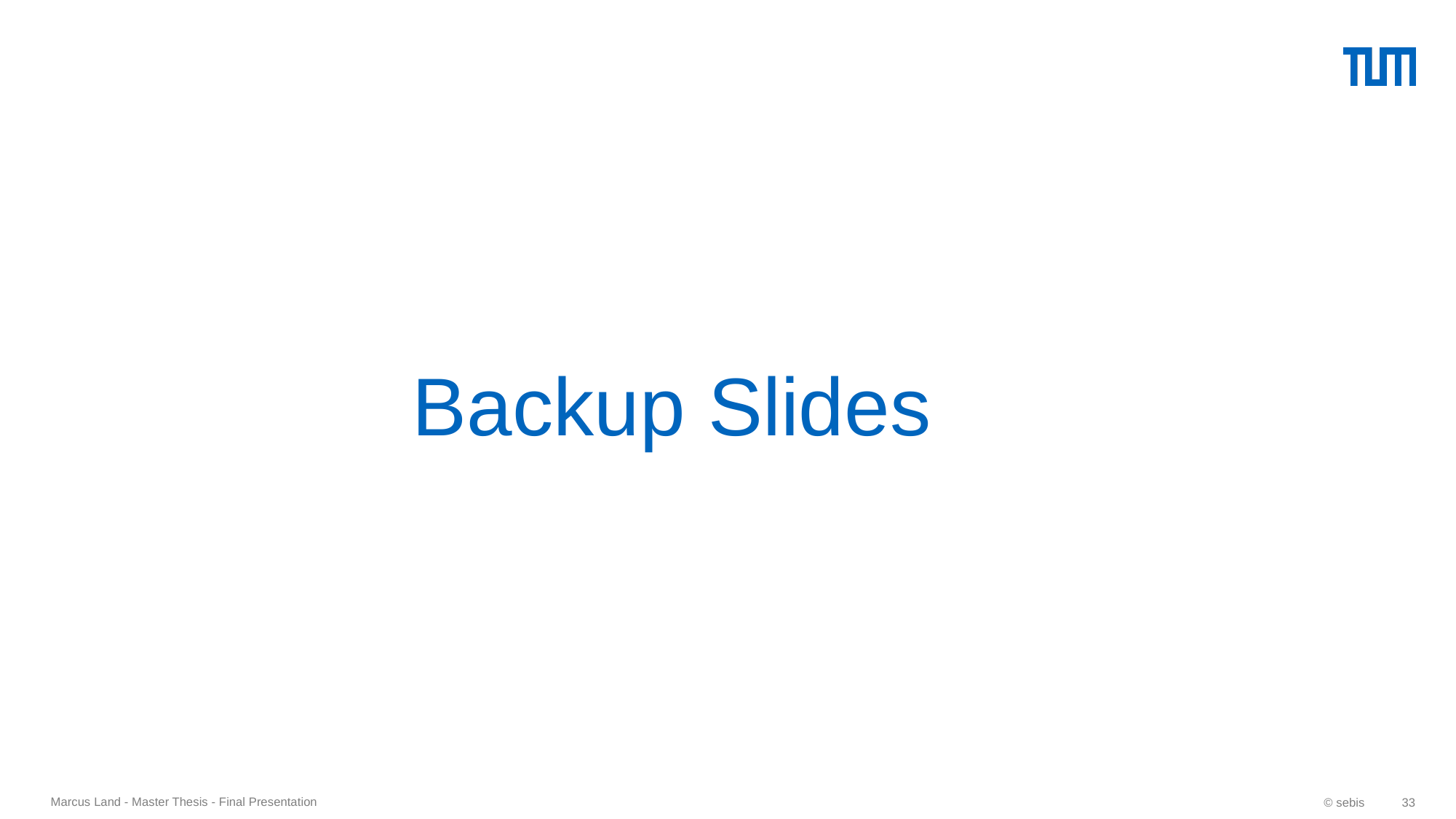

# Backup Slides
Marcus Land - Master Thesis - Final Presentation
© sebis
33